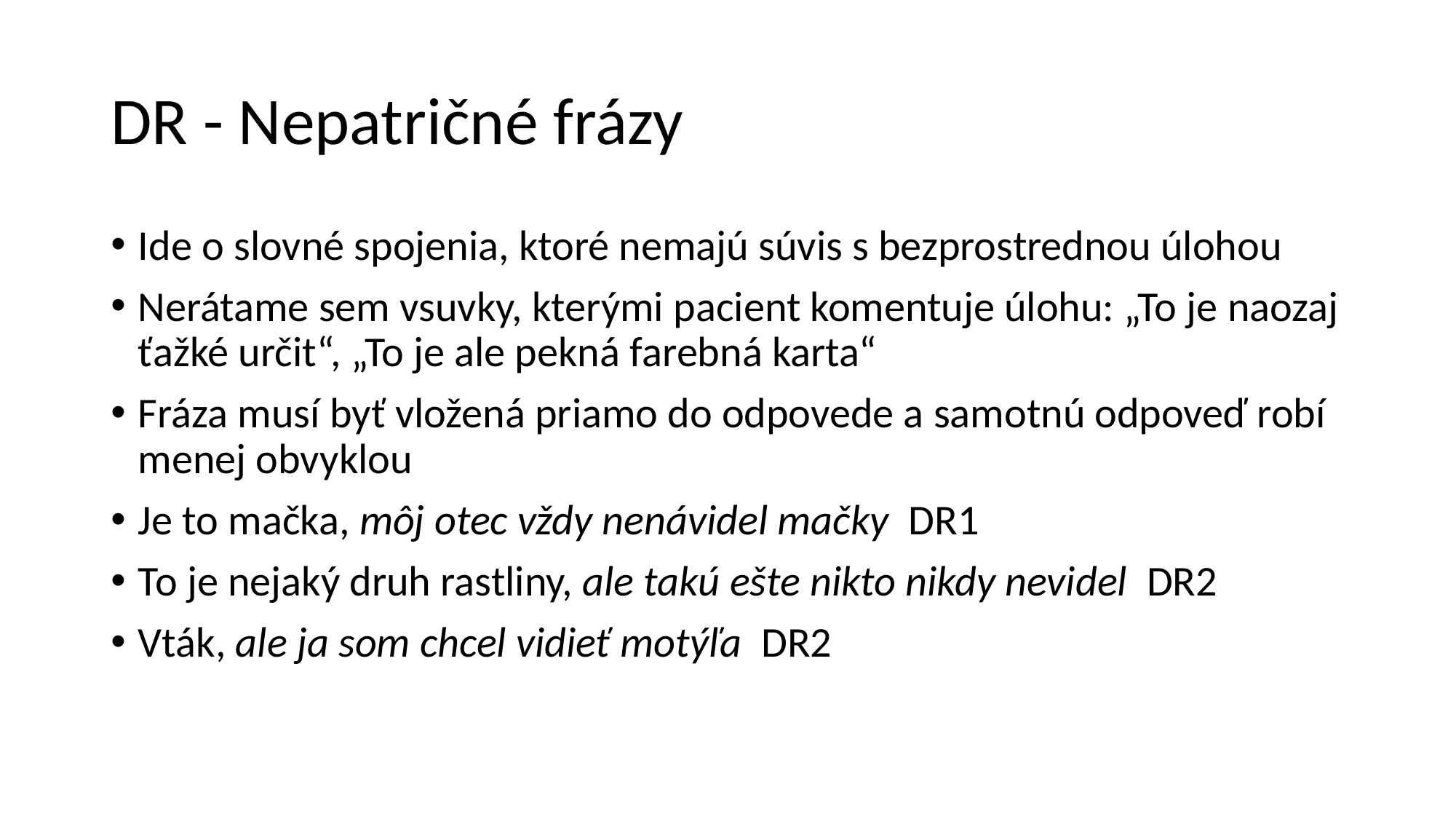

# DR - Nepatričné frázy
Ide o slovné spojenia, ktoré nemajú súvis s bezprostrednou úlohou
Nerátame sem vsuvky, kterými pacient komentuje úlohu: „To je naozaj ťažké určit“, „To je ale pekná farebná karta“
Fráza musí byť vložená priamo do odpovede a samotnú odpoveď robí menej obvyklou
Je to mačka, môj otec vždy nenávidel mačky  DR1
To je nejaký druh rastliny, ale takú ešte nikto nikdy nevidel  DR2
Vták, ale ja som chcel vidieť motýľa  DR2